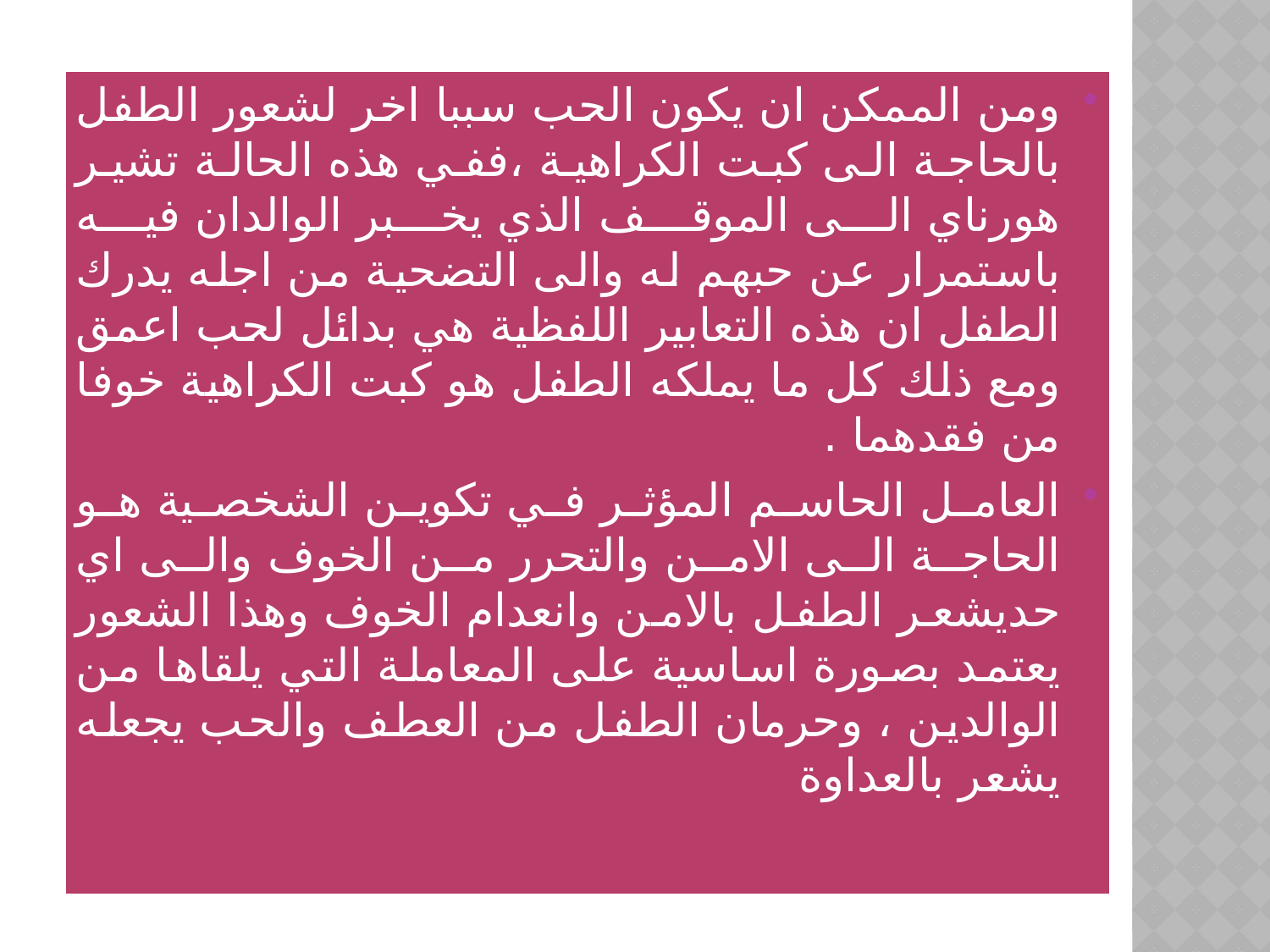

ومن الممكن ان يكون الحب سببا اخر لشعور الطفل بالحاجة الى كبت الكراهية ،ففي هذه الحالة تشير هورناي الى الموقف الذي يخبر الوالدان فيه باستمرار عن حبهم له والى التضحية من اجله يدرك الطفل ان هذه التعابير اللفظية هي بدائل لحب اعمق ومع ذلك كل ما يملكه الطفل هو كبت الكراهية خوفا من فقدهما .
العامل الحاسم المؤثر في تكوين الشخصية هو الحاجة الى الامن والتحرر من الخوف والى اي حديشعر الطفل بالامن وانعدام الخوف وهذا الشعور يعتمد بصورة اساسية على المعاملة التي يلقاها من الوالدين ، وحرمان الطفل من العطف والحب يجعله يشعر بالعداوة